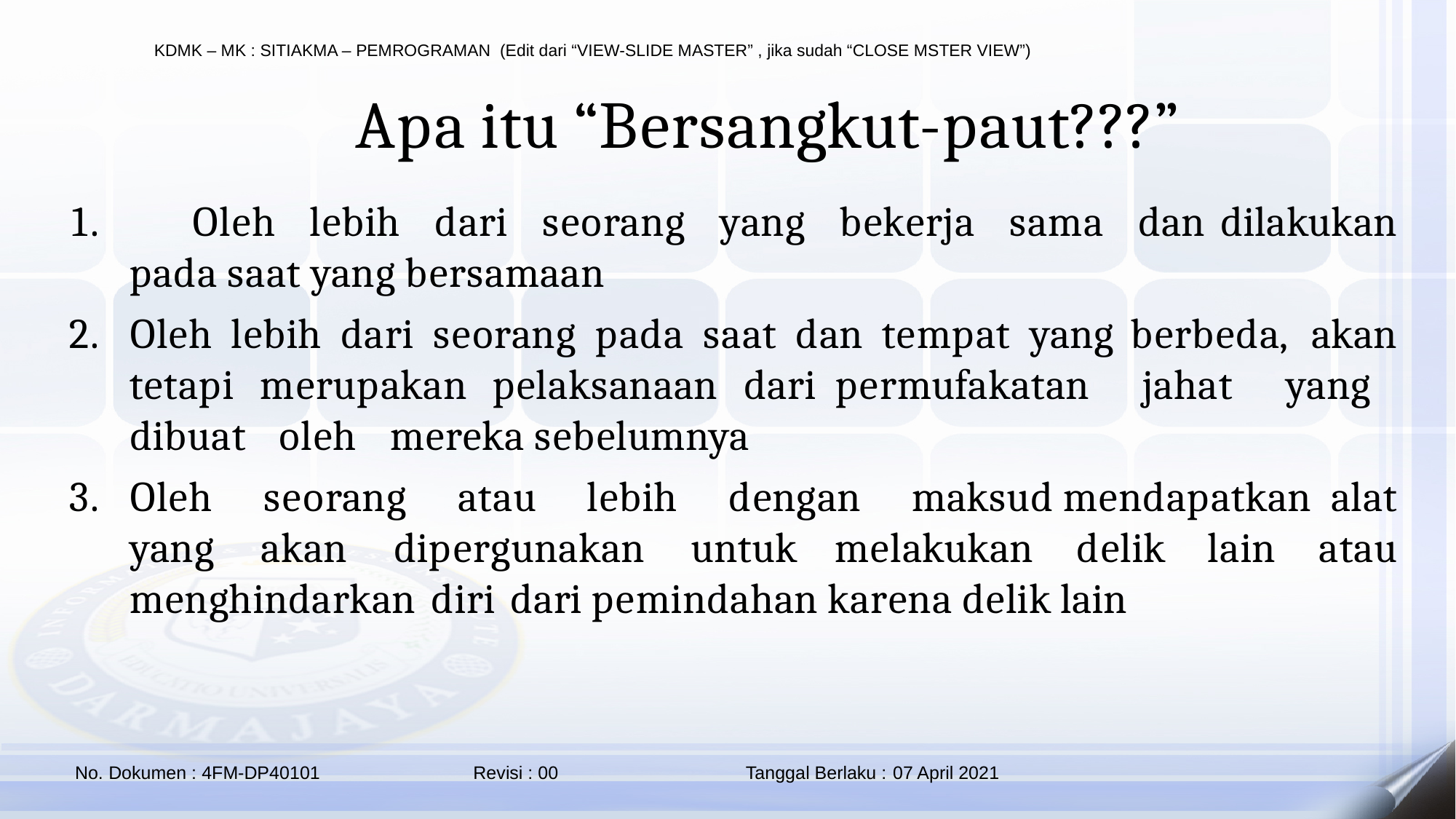

# Apa itu “Bersangkut-paut???”
	Oleh  lebih  dari  seorang  yang  bekerja  sama  dan dilakukan pada saat yang bersamaan
Oleh lebih dari seorang pada saat dan tempat yang berbeda, akan tetapi merupakan pelaksanaan dari permufakatan  jahat  yang  dibuat  oleh  mereka sebelumnya
Oleh   seorang   atau   lebih   dengan   maksud mendapatkan alat yang akan dipergunakan untuk melakukan delik lain atau menghindarkan diri dari pemindahan karena delik lain